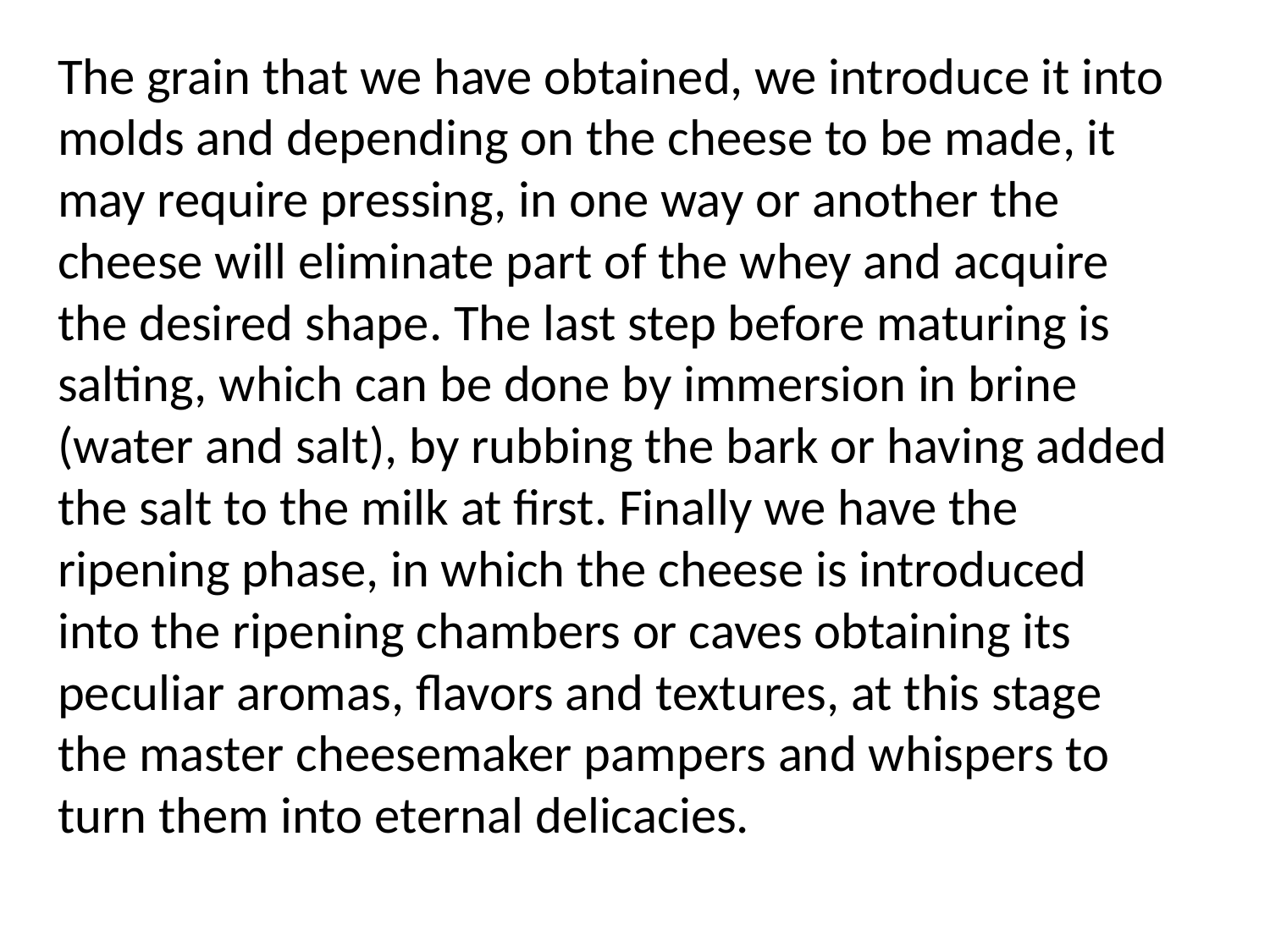

The grain that we have obtained, we introduce it into molds and depending on the cheese to be made, it may require pressing, in one way or another the cheese will eliminate part of the whey and acquire the desired shape. The last step before maturing is salting, which can be done by immersion in brine (water and salt), by rubbing the bark or having added the salt to the milk at first. Finally we have the ripening phase, in which the cheese is introduced into the ripening chambers or caves obtaining its peculiar aromas, flavors and textures, at this stage the master cheesemaker pampers and whispers to turn them into eternal delicacies.